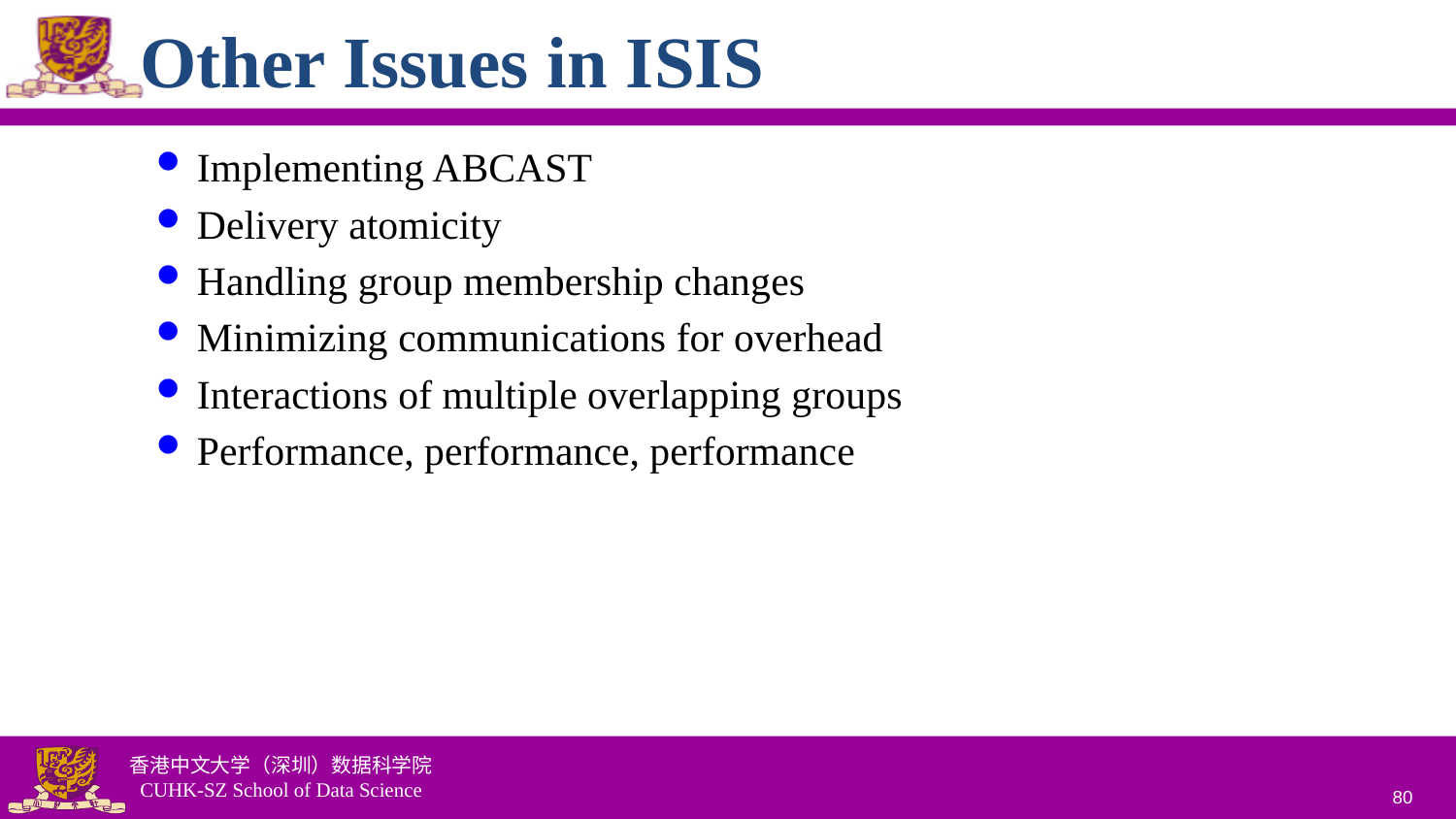

# Other Issues in ISIS
Implementing ABCAST
Delivery atomicity
Handling group membership changes
Minimizing communications for overhead
Interactions of multiple overlapping groups
Performance, performance, performance
80